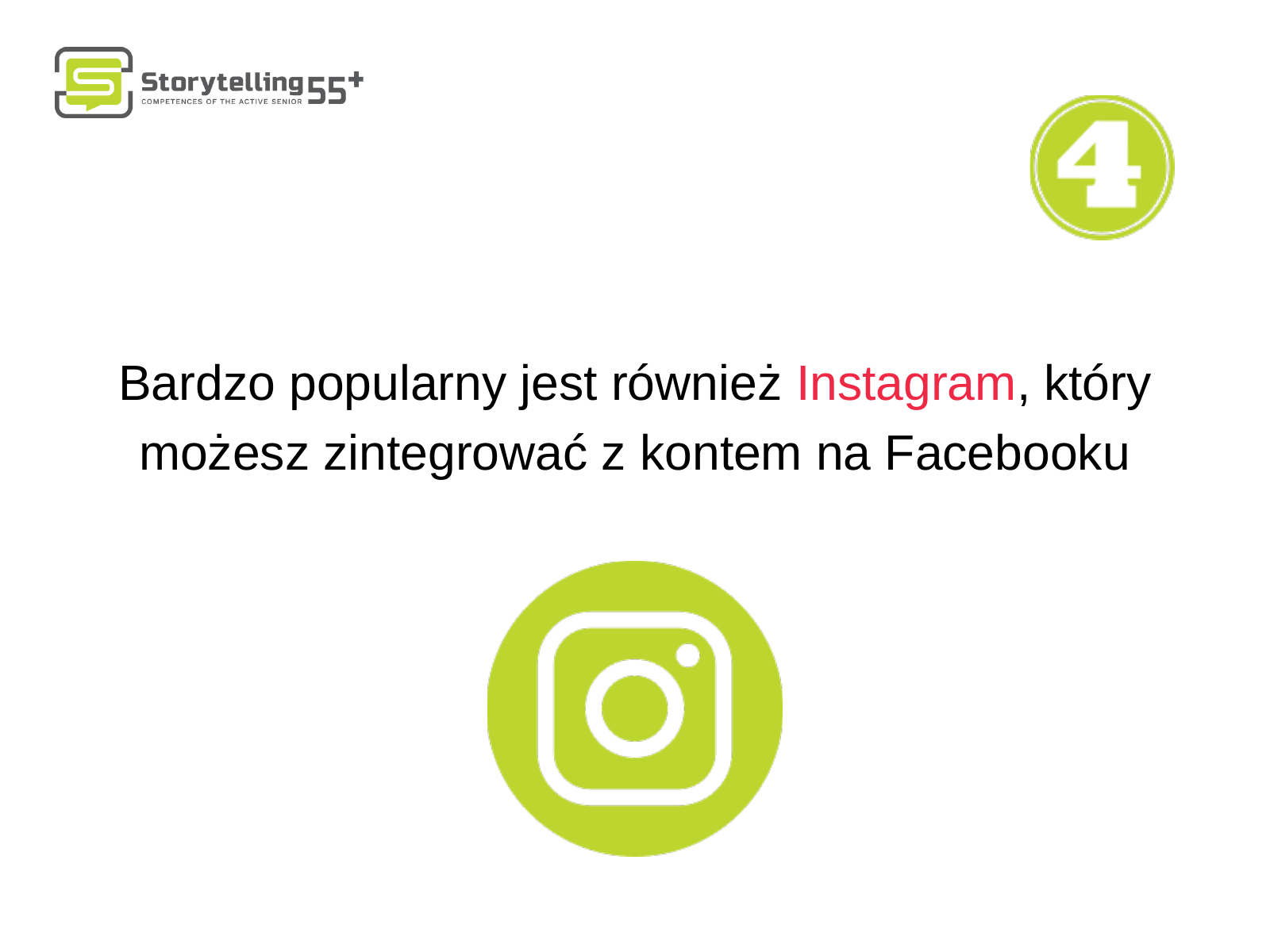

Bardzo popularny jest również Instagram, który możesz zintegrować z kontem na Facebooku